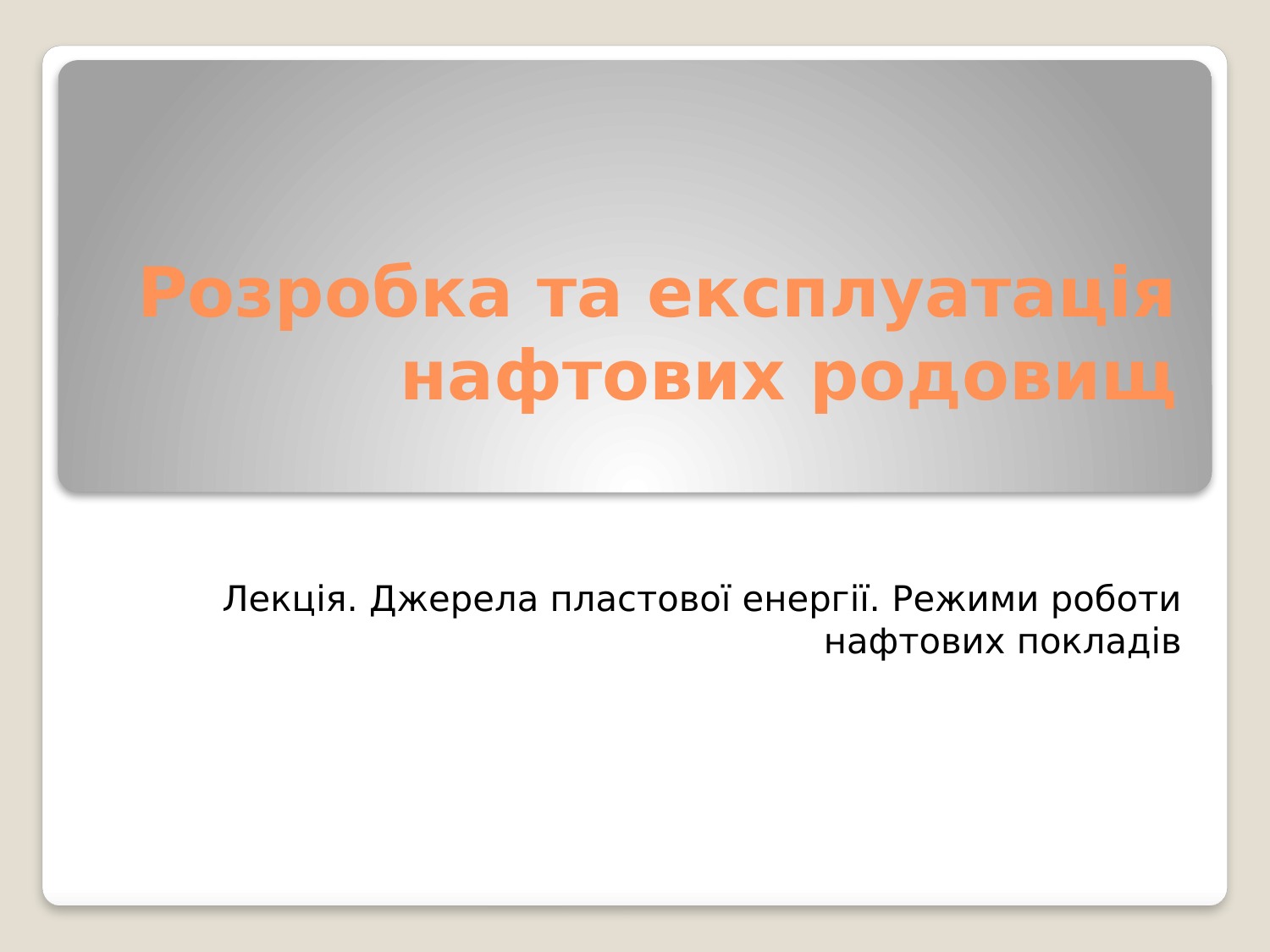

# Розробка та експлуатація нафтових родовищ
Лекція. Джерела пластової енергії. Режими роботи нафтових покладів